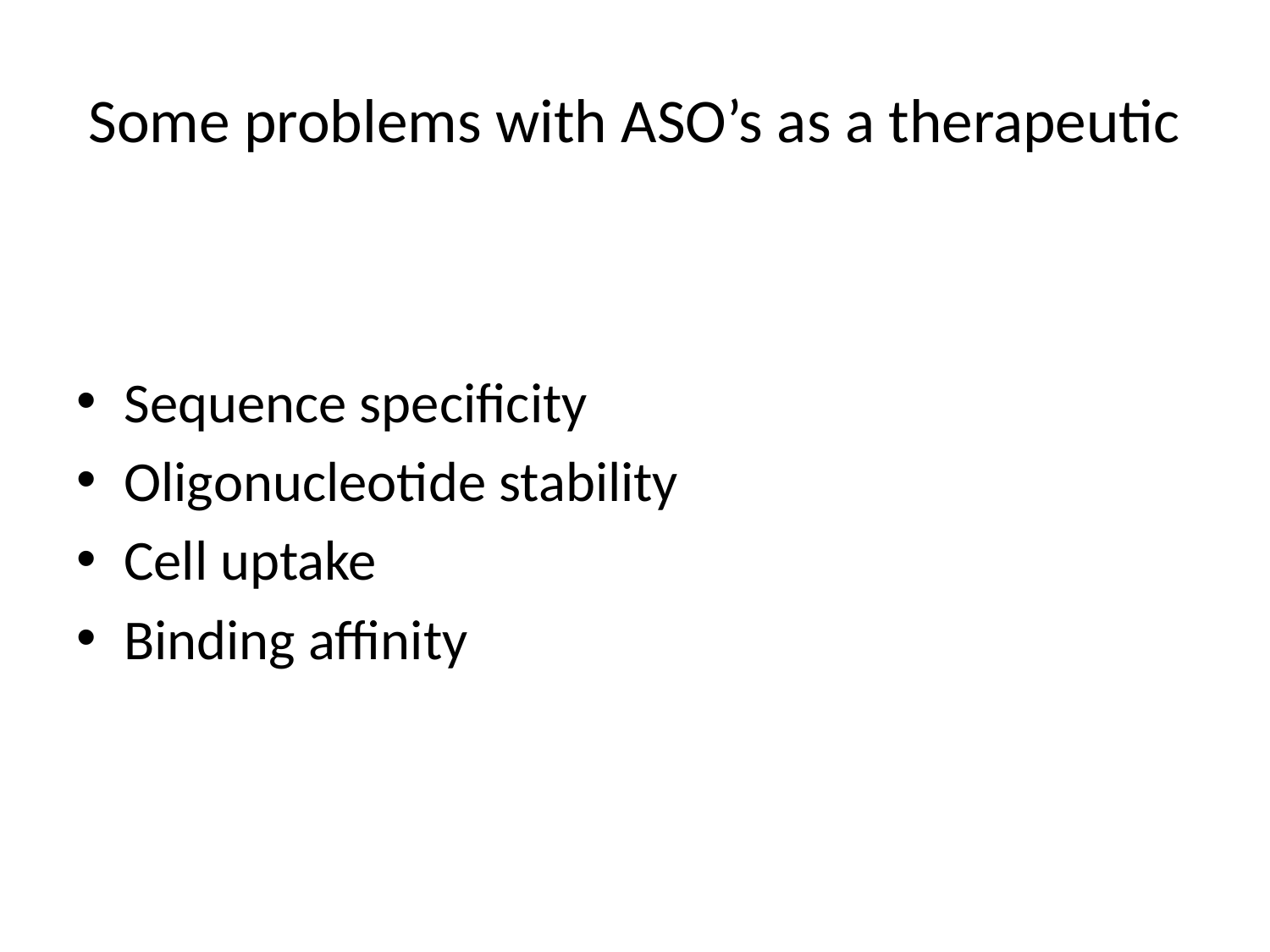

# Some problems with ASO’s as a therapeutic
Sequence specificity
Oligonucleotide stability
Cell uptake
Binding affinity